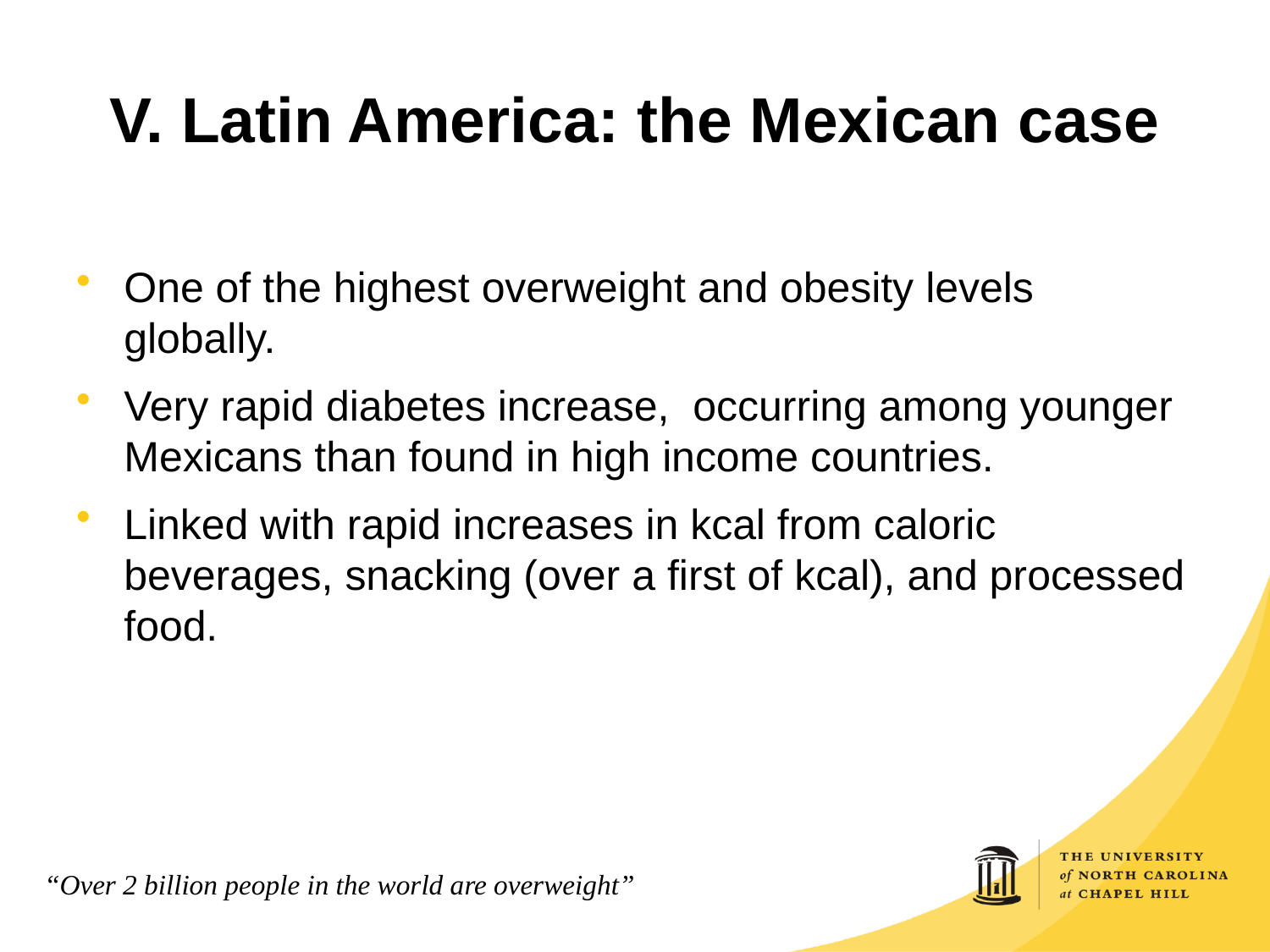

# V. Latin America: the Mexican case
One of the highest overweight and obesity levels globally.
Very rapid diabetes increase,  occurring among younger Mexicans than found in high income countries.
Linked with rapid increases in kcal from caloric beverages, snacking (over a first of kcal), and processed food.